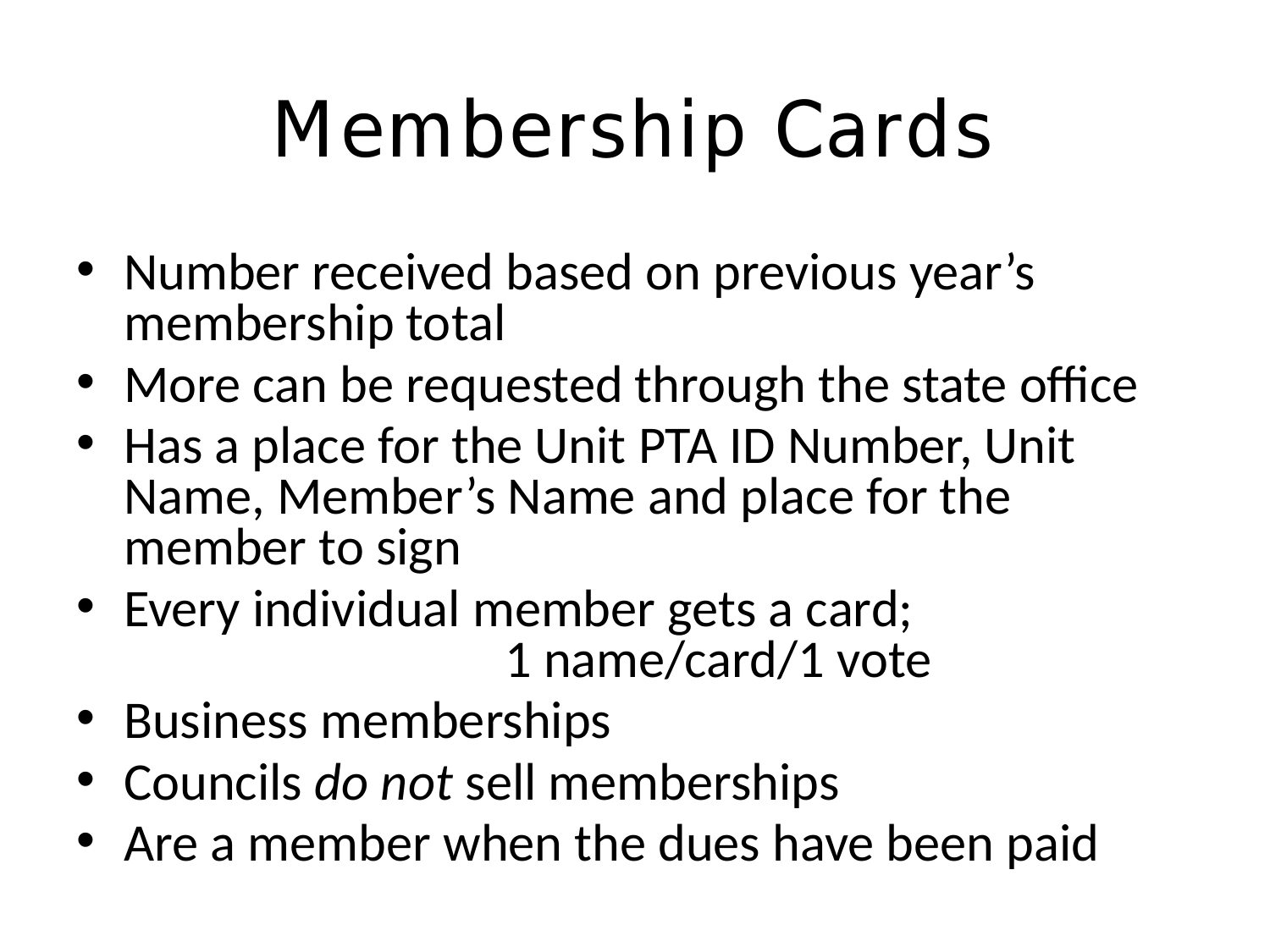

# Membership Cards
Number received based on previous year’s membership total
More can be requested through the state office
Has a place for the Unit PTA ID Number, Unit Name, Member’s Name and place for the member to sign
Every individual member gets a card;                                      		1 name/card/1 vote
Business memberships
Councils do not sell memberships
Are a member when the dues have been paid